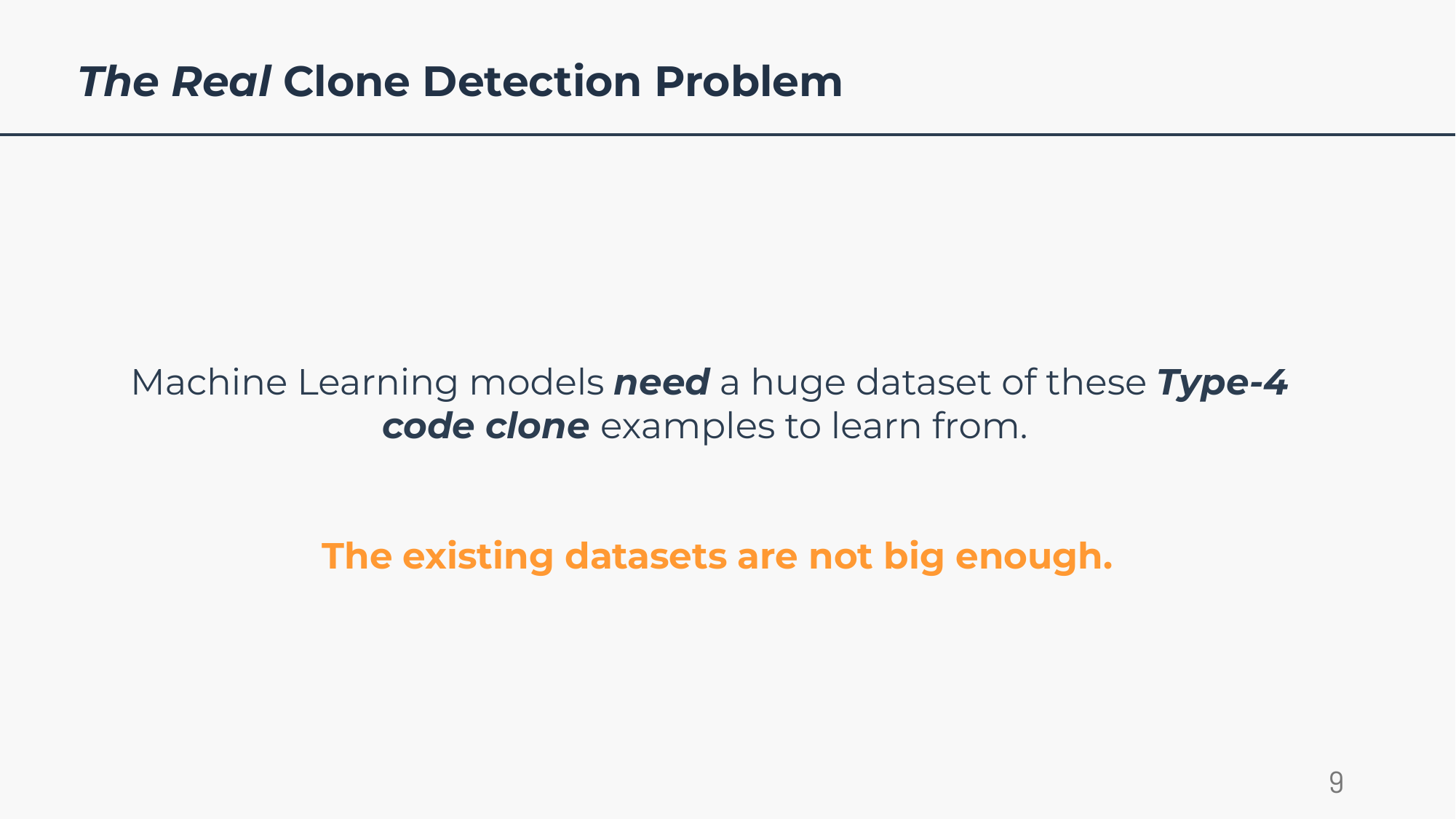

The Real Clone Detection Problem
Machine Learning models need a huge dataset of these Type-4 code clone examples to learn from.

The existing datasets are not big enough.
9